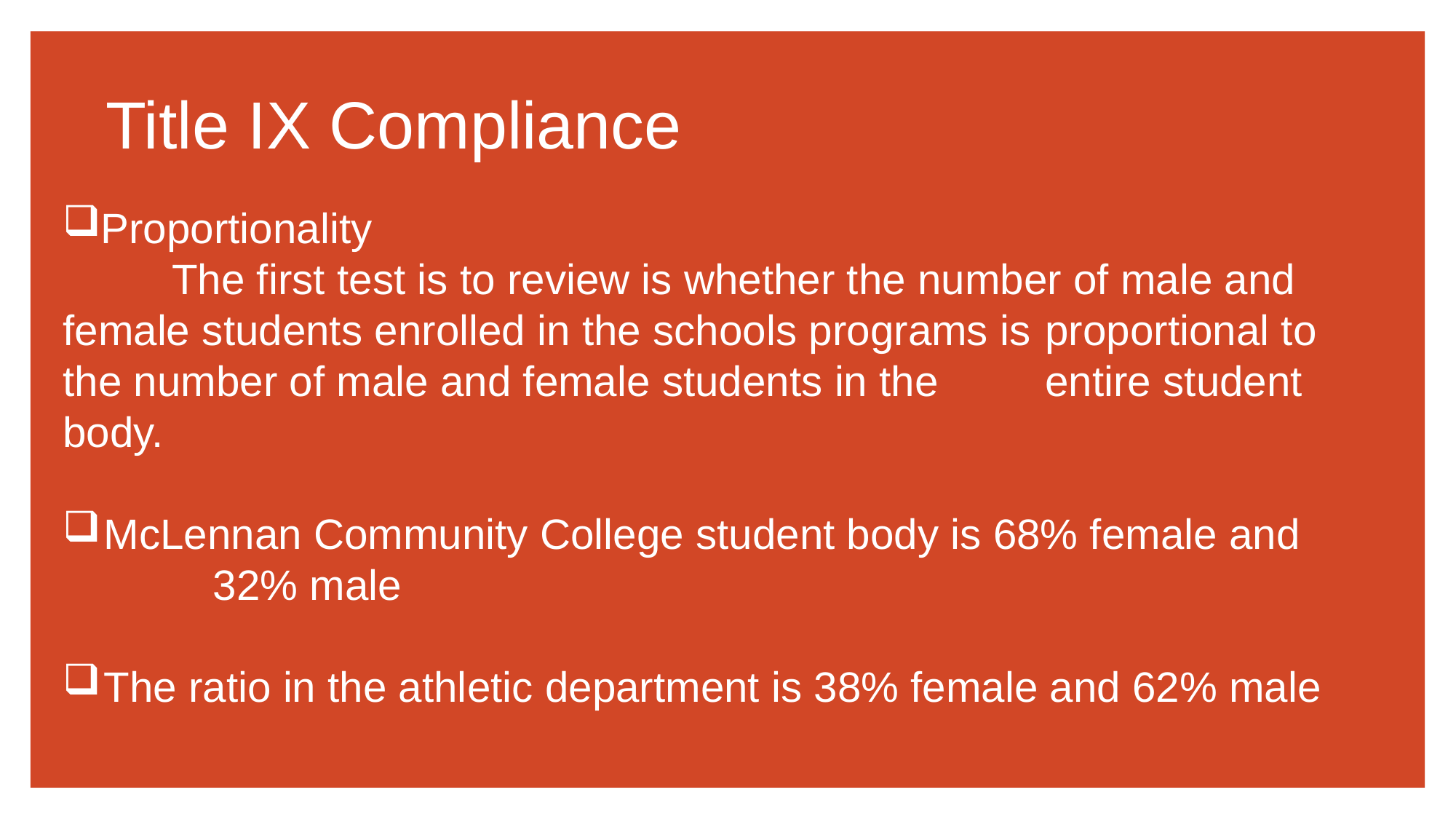

# Title IX Compliance
Proportionality
	The first test is to review is whether the number of male and 	female students enrolled in the schools programs is 	proportional to the number of male and female students in the 	entire student body.

McLennan Community College student body is 68% female and 	32% male

The ratio in the athletic department is 38% female and 62% male